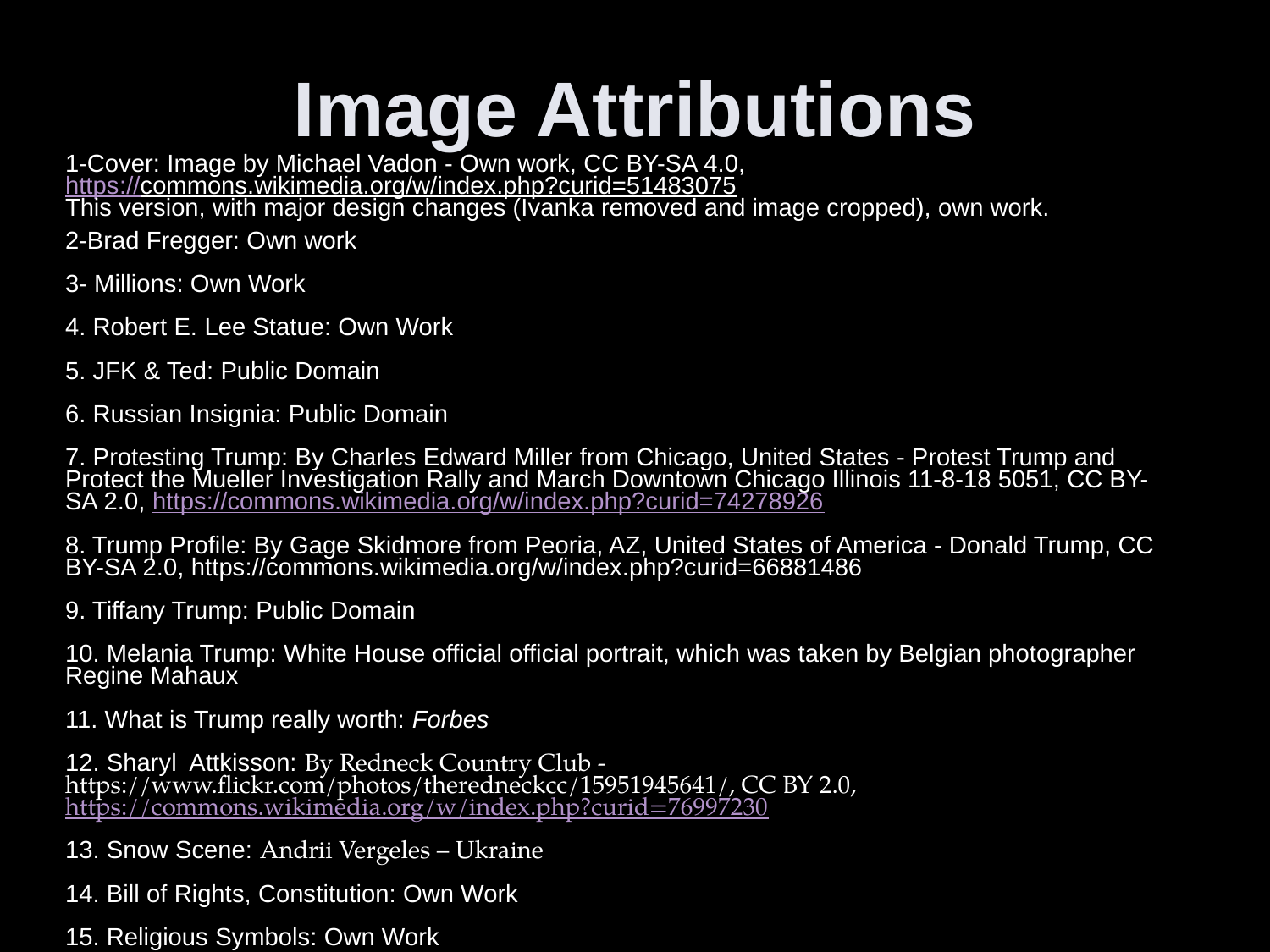

Image Attributions
1-Cover: Image by Michael Vadon - Own work, CC BY-SA 4.0,
https://commons.wikimedia.org/w/index.php?curid=51483075
This version, with major design changes (Ivanka removed and image cropped), own work.
2-Brad Fregger: Own work
3- Millions: Own Work
4. Robert E. Lee Statue: Own Work
5. JFK & Ted: Public Domain
6. Russian Insignia: Public Domain
7. Protesting Trump: By Charles Edward Miller from Chicago, United States - Protest Trump and Protect the Mueller Investigation Rally and March Downtown Chicago Illinois 11-8-18 5051, CC BY-SA 2.0, https://commons.wikimedia.org/w/index.php?curid=74278926
8. Trump Profile: By Gage Skidmore from Peoria, AZ, United States of America - Donald Trump, CC BY-SA 2.0, https://commons.wikimedia.org/w/index.php?curid=66881486
9. Tiffany Trump: Public Domain
10. Melania Trump: White House official official portrait, which was taken by Belgian photographer Regine Mahaux
11. What is Trump really worth: Forbes
12. Sharyl  Attkisson: By Redneck Country Club - https://www.flickr.com/photos/theredneckcc/15951945641/, CC BY 2.0, https://commons.wikimedia.org/w/index.php?curid=76997230
13. Snow Scene: Andrii Vergeles – Ukraine
14. Bill of Rights, Constitution: Own Work
15. Religious Symbols: Own Work